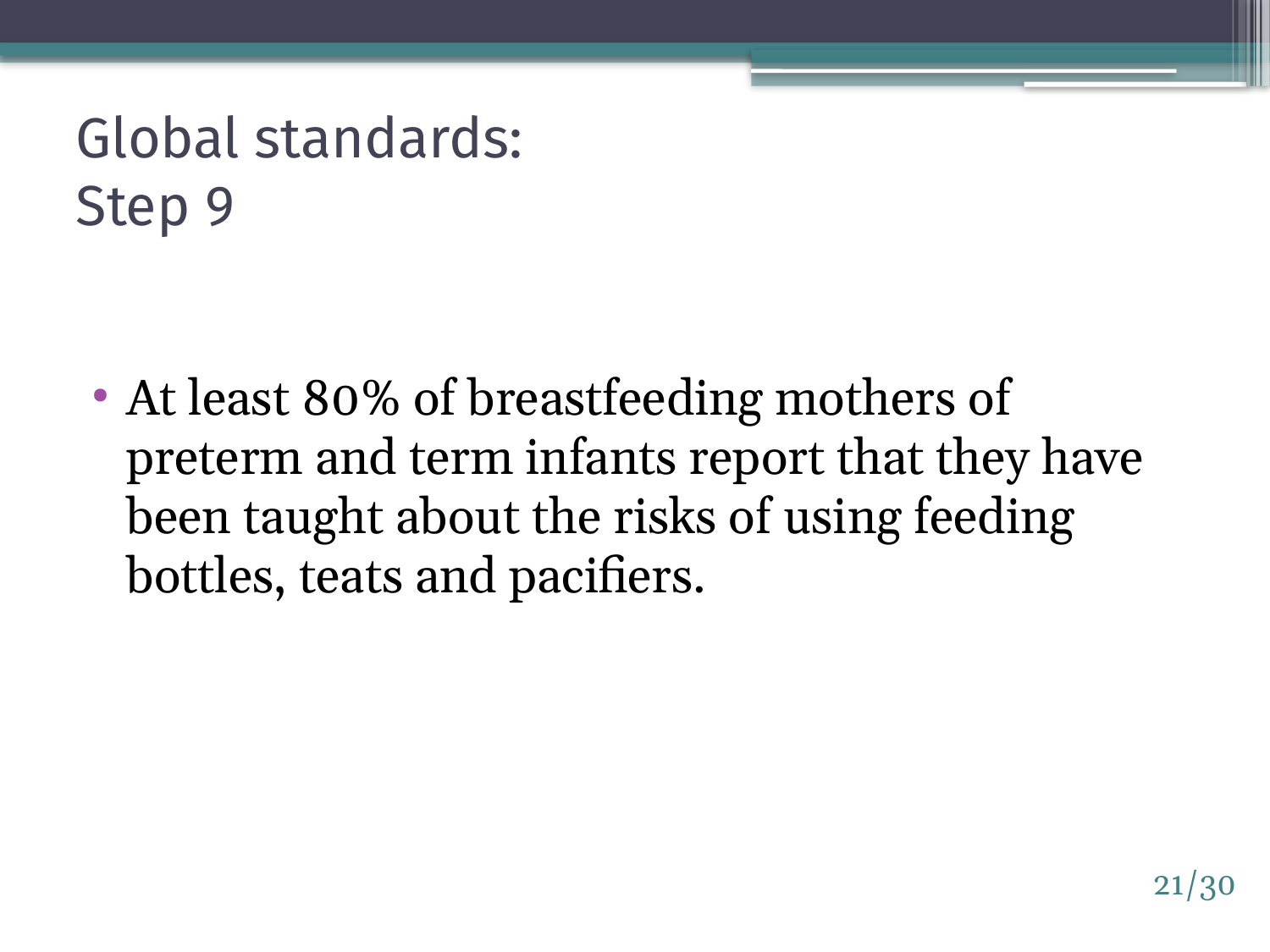

# Global standards: Step 9
At least 80% of breastfeeding mothers of preterm and term infants report that they have been taught about the risks of using feeding bottles, teats and pacifiers.
21/30